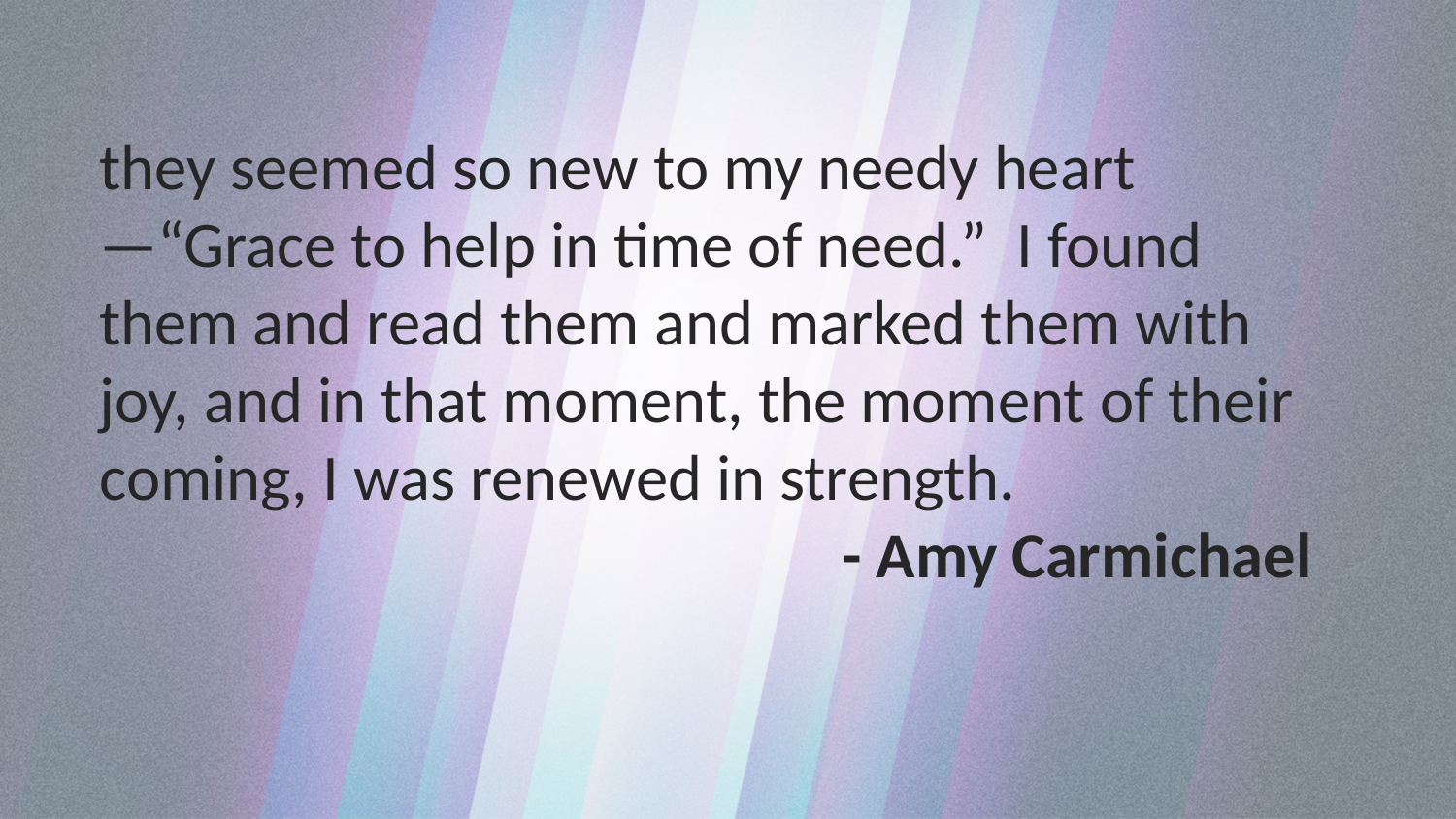

they seemed so new to my needy heart—“Grace to help in time of need.”  I found them and read them and marked them with joy, and in that moment, the moment of their coming, I was renewed in strength.
                                                   - Amy Carmichael